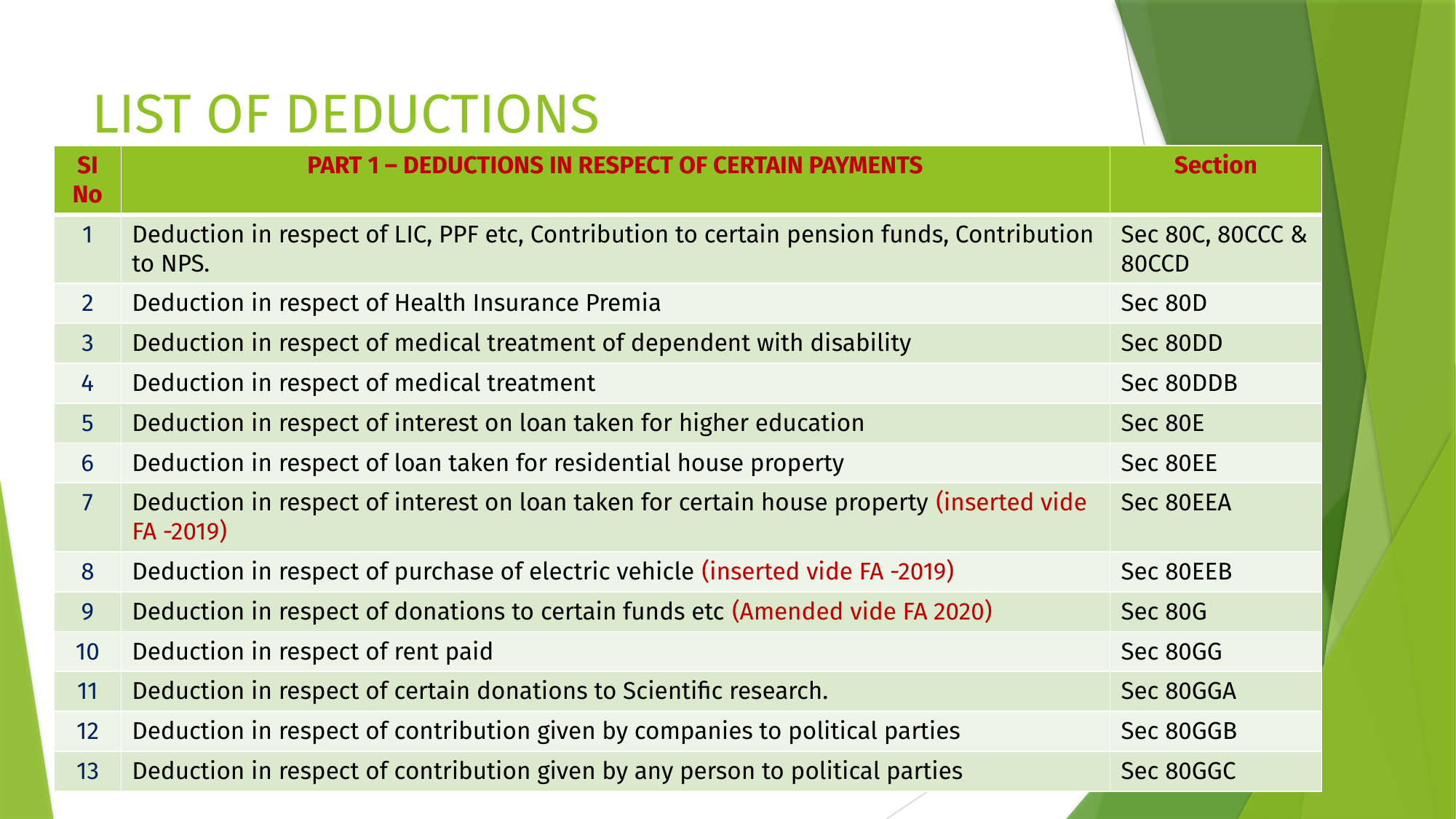

# LIST OF DEDUCTIONS
| SI No | PART 1 – DEDUCTIONS IN RESPECT OF CERTAIN PAYMENTS | Section |
| --- | --- | --- |
| 1 | Deduction in respect of LIC, PPF etc, Contribution to certain pension funds, Contribution to NPS. | Sec 80C, 80CCC & 80CCD |
| 2 | Deduction in respect of Health Insurance Premia | Sec 80D |
| 3 | Deduction in respect of medical treatment of dependent with disability | Sec 80DD |
| 4 | Deduction in respect of medical treatment | Sec 80DDB |
| 5 | Deduction in respect of interest on loan taken for higher education | Sec 80E |
| 6 | Deduction in respect of loan taken for residential house property | Sec 80EE |
| 7 | Deduction in respect of interest on loan taken for certain house property (inserted vide FA -2019) | Sec 80EEA |
| 8 | Deduction in respect of purchase of electric vehicle (inserted vide FA -2019) | Sec 80EEB |
| 9 | Deduction in respect of donations to certain funds etc (Amended vide FA 2020) | Sec 80G |
| 10 | Deduction in respect of rent paid | Sec 80GG |
| 11 | Deduction in respect of certain donations to Scientific research. | Sec 80GGA |
| 12 | Deduction in respect of contribution given by companies to political parties | Sec 80GGB |
| 13 | Deduction in respect of contribution given by any person to political parties | Sec 80GGC |